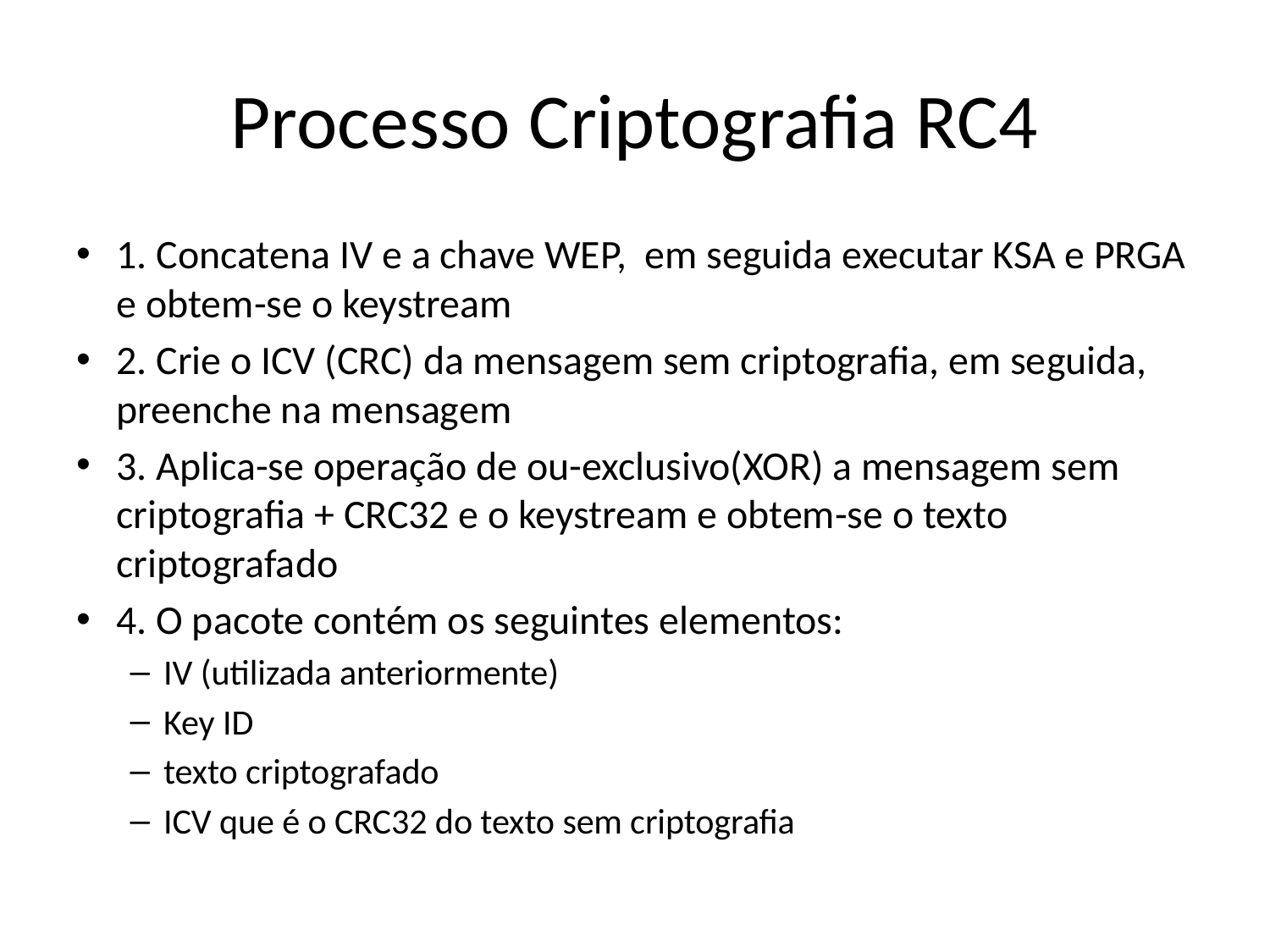

# Processo Criptografia RC4
1. Concatena IV e a chave WEP,  em seguida executar KSA e PRGA e obtem-se o keystream
2. Crie o ICV (CRC) da mensagem sem criptografia, em seguida, preenche na mensagem
3. Aplica-se operação de ou-exclusivo(XOR) a mensagem sem criptografia + CRC32 e o keystream e obtem-se o texto criptografado
4. O pacote contém os seguintes elementos:
IV (utilizada anteriormente)
Key ID
texto criptografado
ICV que é o CRC32 do texto sem criptografia